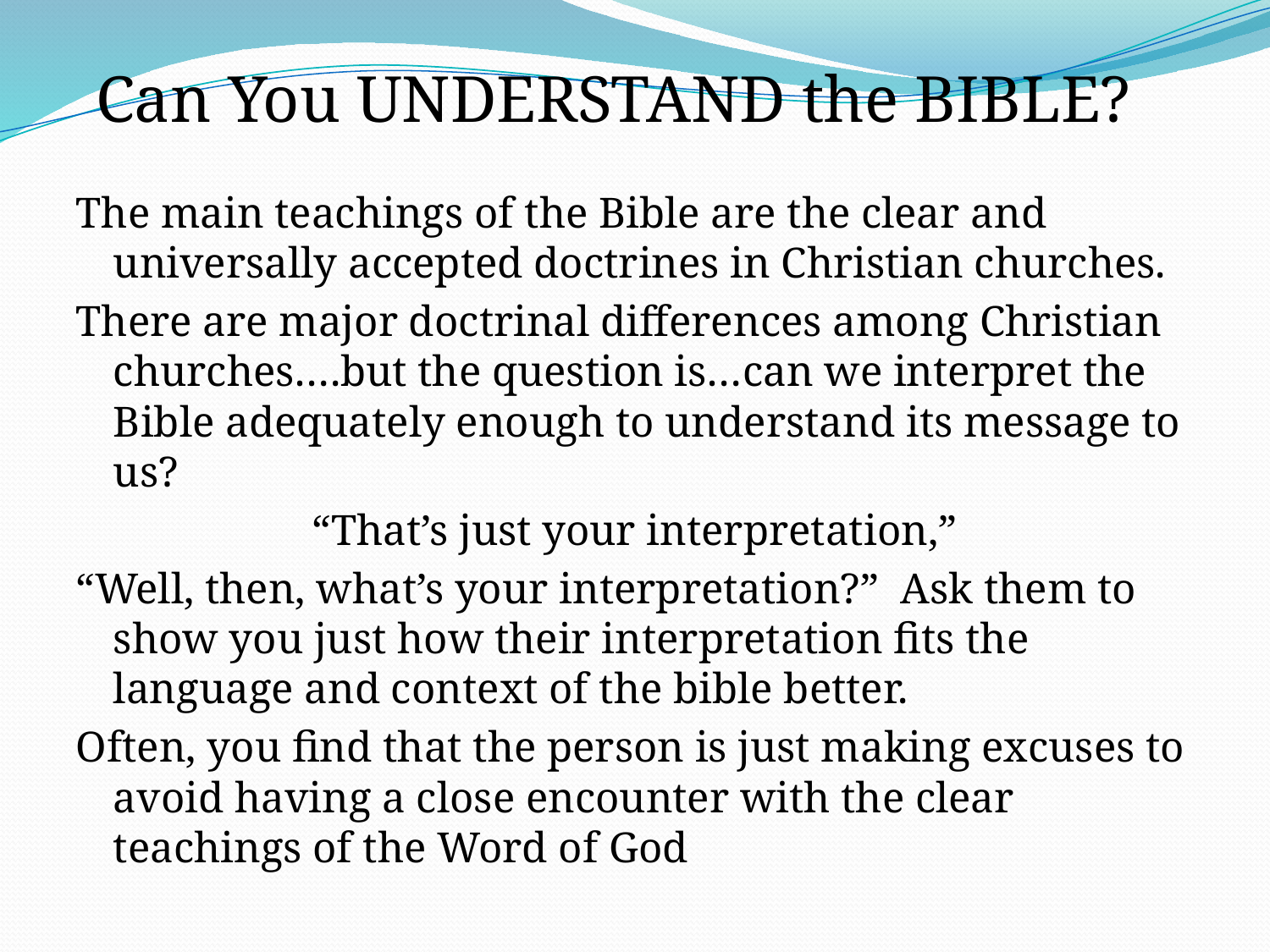

Can You UNDERSTAND the BIBLE?
#
The main teachings of the Bible are the clear and universally accepted doctrines in Christian churches.
There are major doctrinal differences among Christian churches….but the question is…can we interpret the Bible adequately enough to understand its message to us?
“That’s just your interpretation,”
“Well, then, what’s your interpretation?”  Ask them to show you just how their interpretation fits the language and context of the bible better.
Often, you find that the person is just making excuses to avoid having a close encounter with the clear teachings of the Word of God